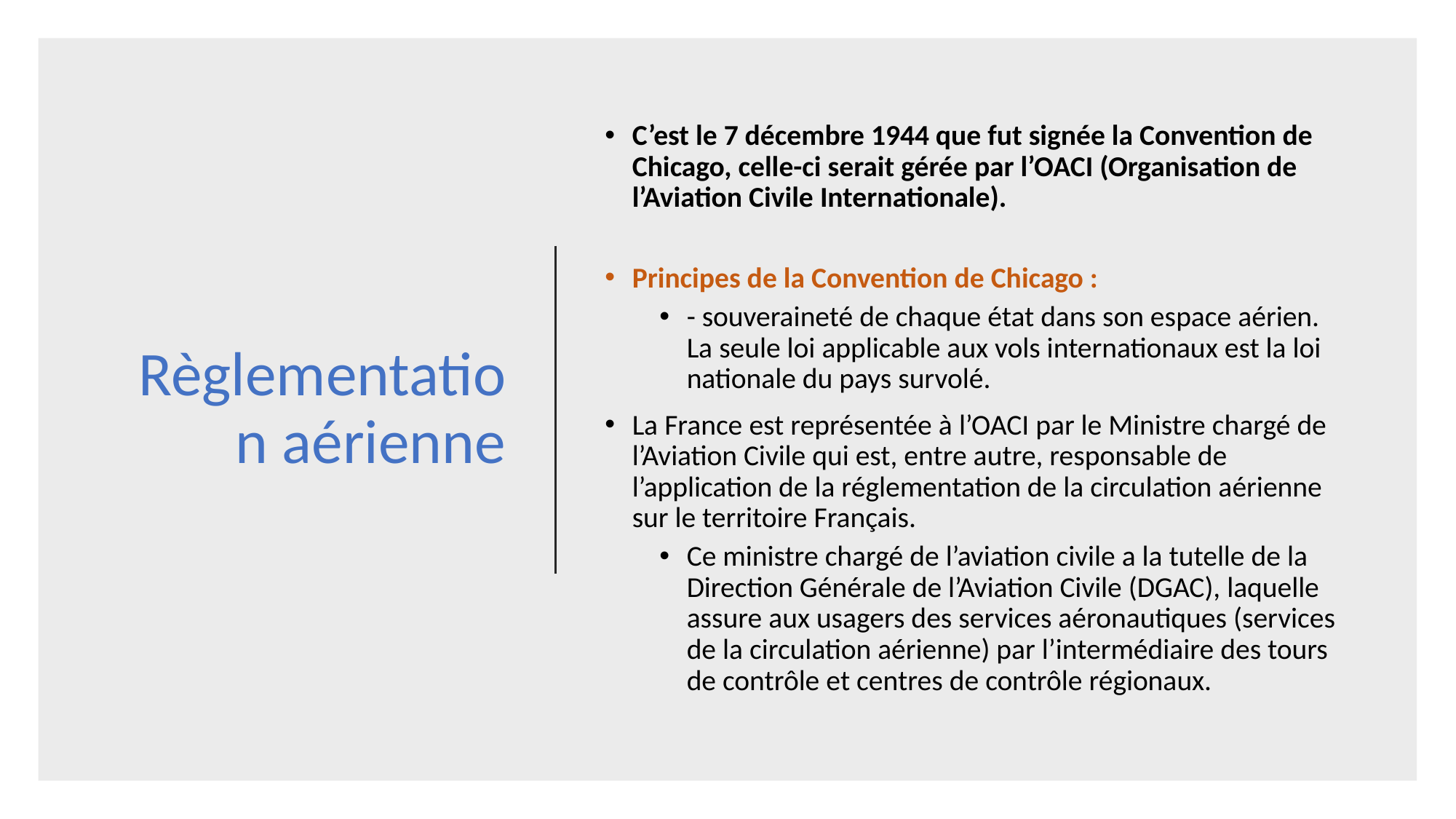

# Règlementation aérienne
C’est le 7 décembre 1944 que fut signée la Convention de Chicago, celle-ci serait gérée par l’OACI (Organisation de l’Aviation Civile Internationale).
Principes de la Convention de Chicago :
- souveraineté de chaque état dans son espace aérien. La seule loi applicable aux vols internationaux est la loi nationale du pays survolé.
La France est représentée à l’OACI par le Ministre chargé de l’Aviation Civile qui est, entre autre, responsable de l’application de la réglementation de la circulation aérienne sur le territoire Français.
Ce ministre chargé de l’aviation civile a la tutelle de la Direction Générale de l’Aviation Civile (DGAC), laquelle assure aux usagers des services aéronautiques (services de la circulation aérienne) par l’intermédiaire des tours de contrôle et centres de contrôle régionaux.